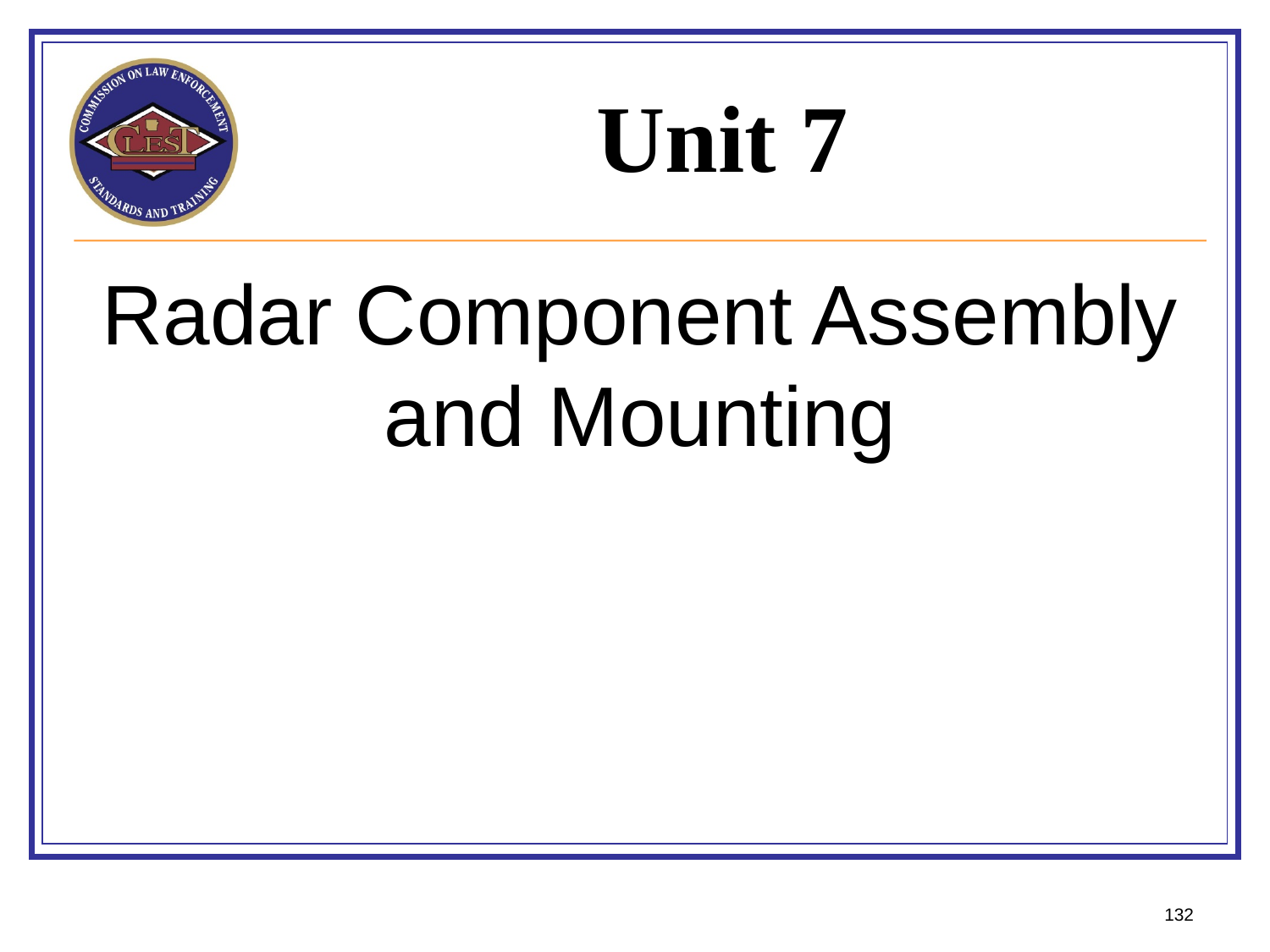

# Unit 7
Radar Component Assembly and Mounting
132